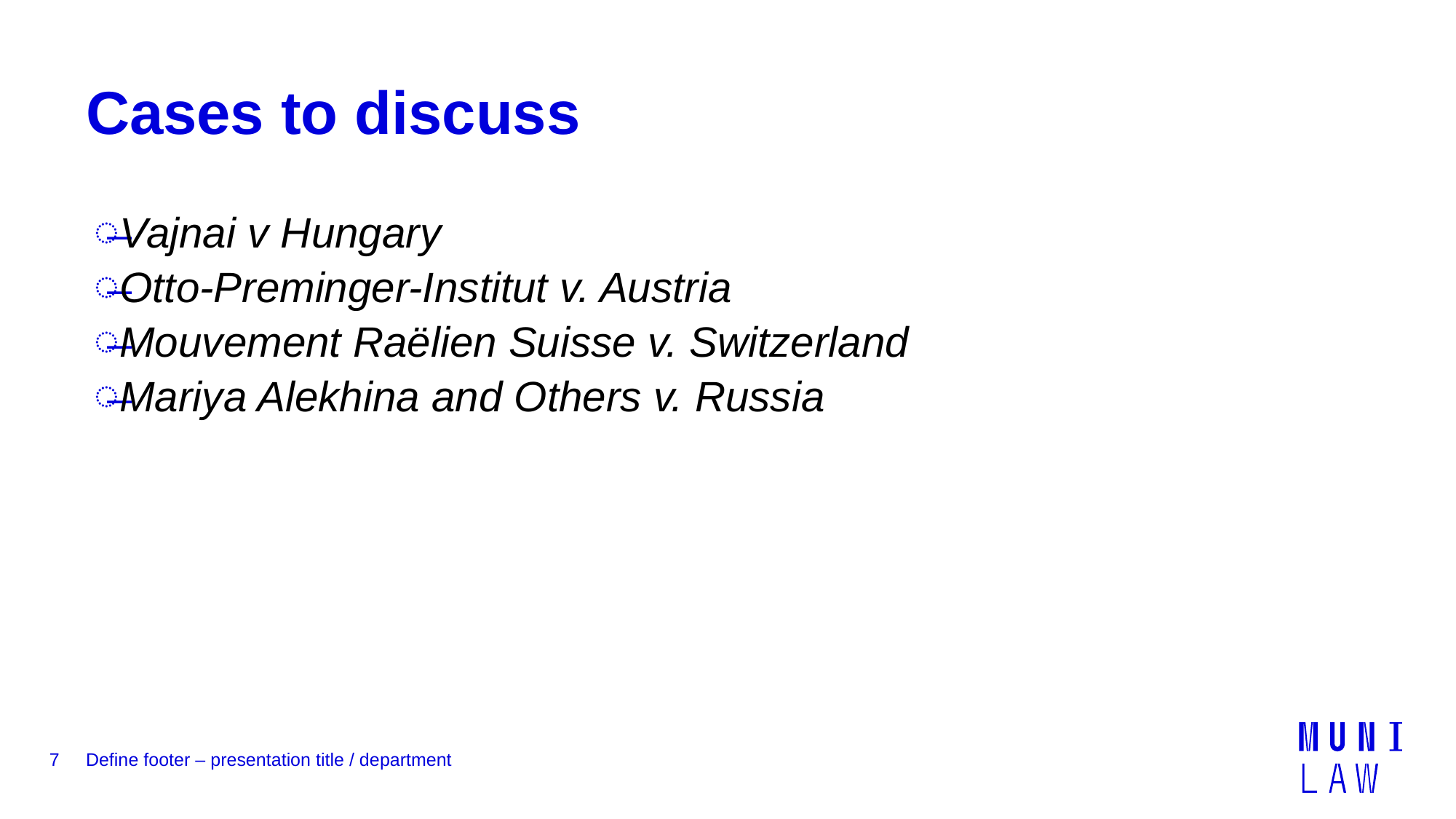

# Cases to discuss
Vajnai v Hungary
Otto-Preminger-Institut v. Austria
Mouvement Raëlien Suisse v. Switzerland
Mariya Alekhina and Others v. Russia

7
Define footer – presentation title / department